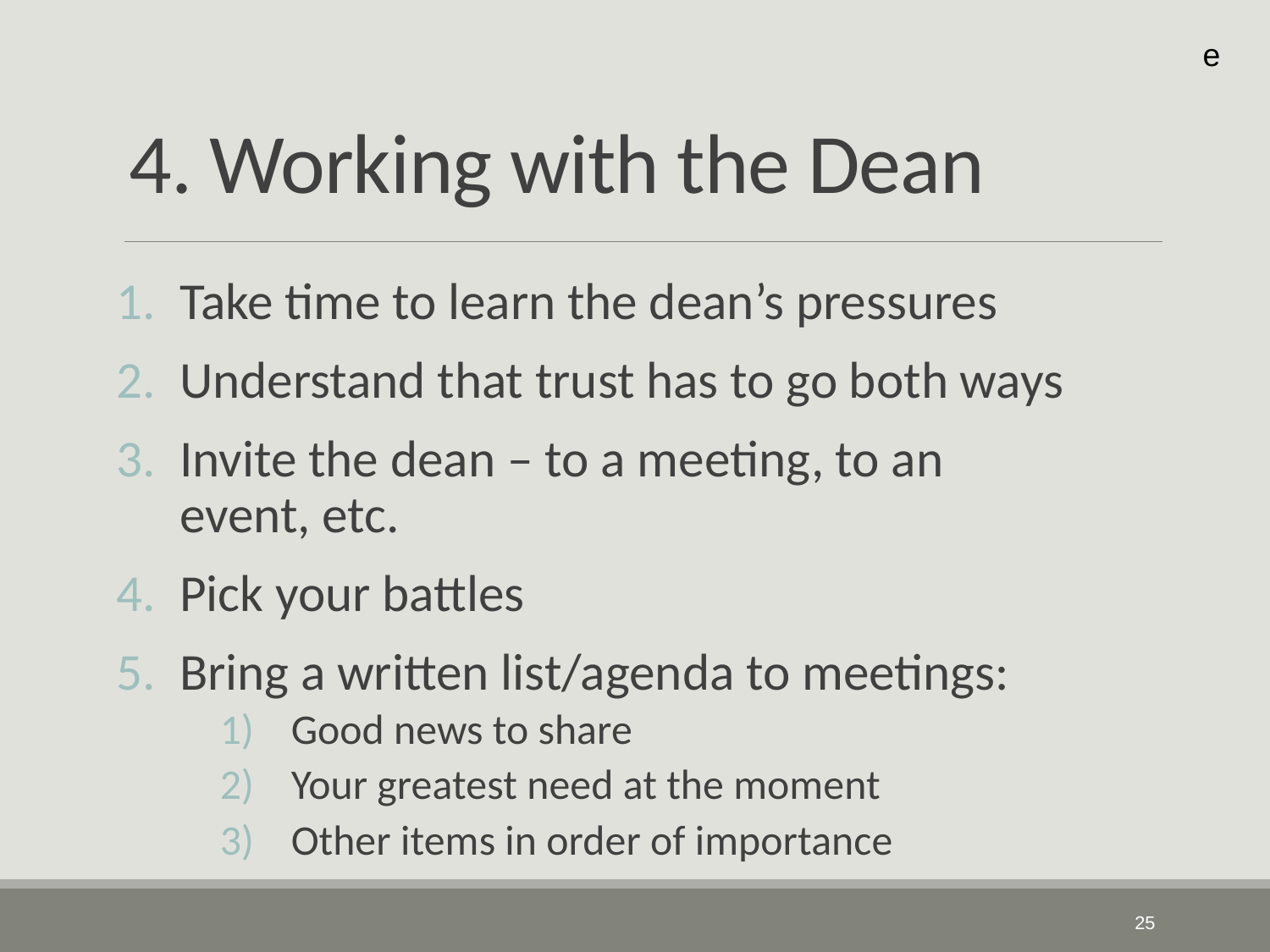

e
# 4. Working with the Dean
Take time to learn the dean’s pressures
Understand that trust has to go both ways
Invite the dean – to a meeting, to an event, etc.
Pick your battles
Bring a written list/agenda to meetings:
Good news to share
Your greatest need at the moment
Other items in order of importance
25